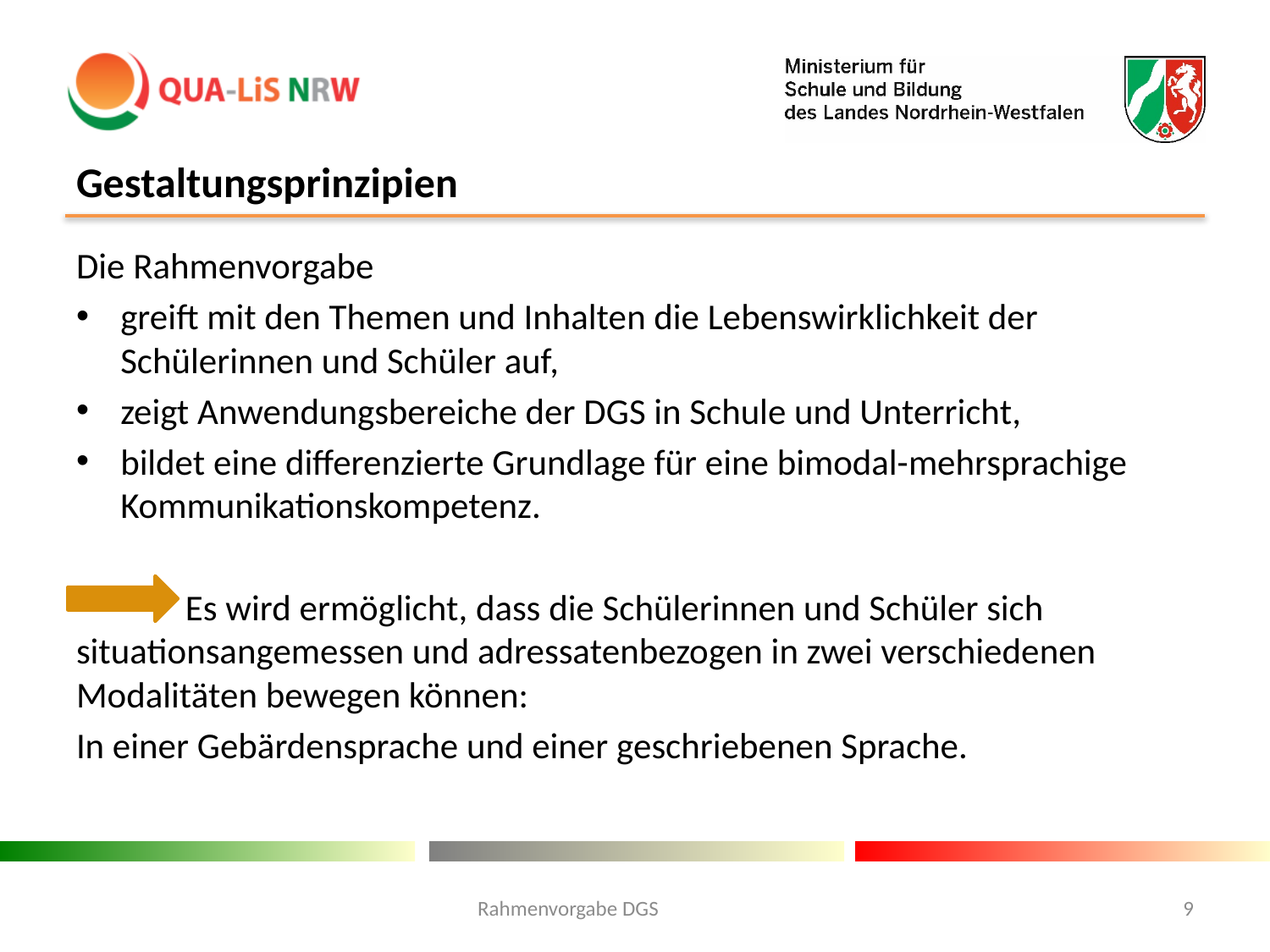

# Gestaltungsprinzipien
Die Rahmenvorgabe
greift mit den Themen und Inhalten die Lebenswirklichkeit der Schülerinnen und Schüler auf,
zeigt Anwendungsbereiche der DGS in Schule und Unterricht,
bildet eine differenzierte Grundlage für eine bimodal-mehrsprachige Kommunikationskompetenz.

	Es wird ermöglicht, dass die Schülerinnen und Schüler sich situationsangemessen und adressatenbezogen in zwei verschiedenen Modalitäten bewegen können:
In einer Gebärdensprache und einer geschriebenen Sprache.

Rahmenvorgabe DGS
9